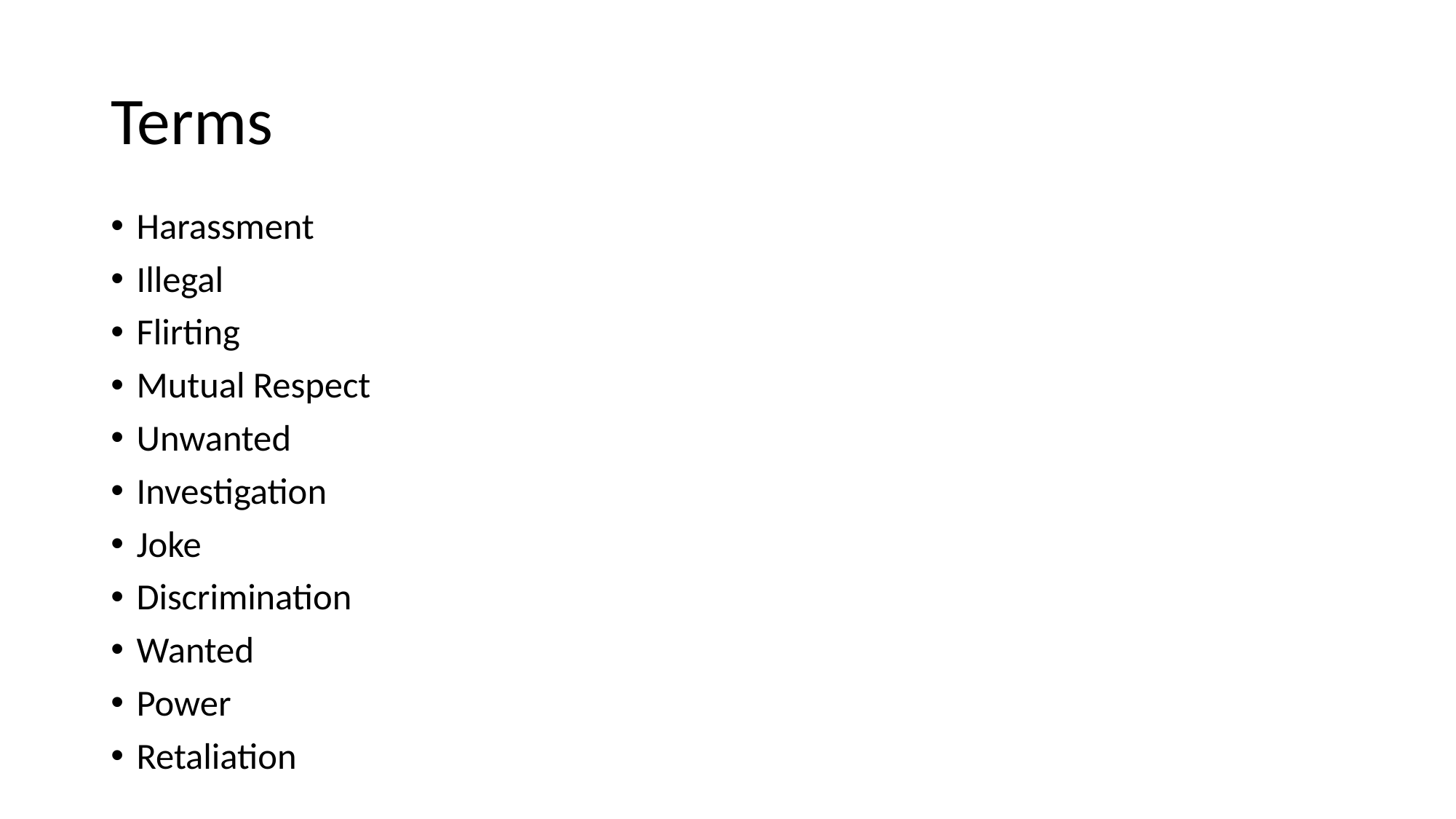

# Terms
Harassment
Illegal
Flirting
Mutual Respect
Unwanted
Investigation
Joke
Discrimination
Wanted
Power
Retaliation